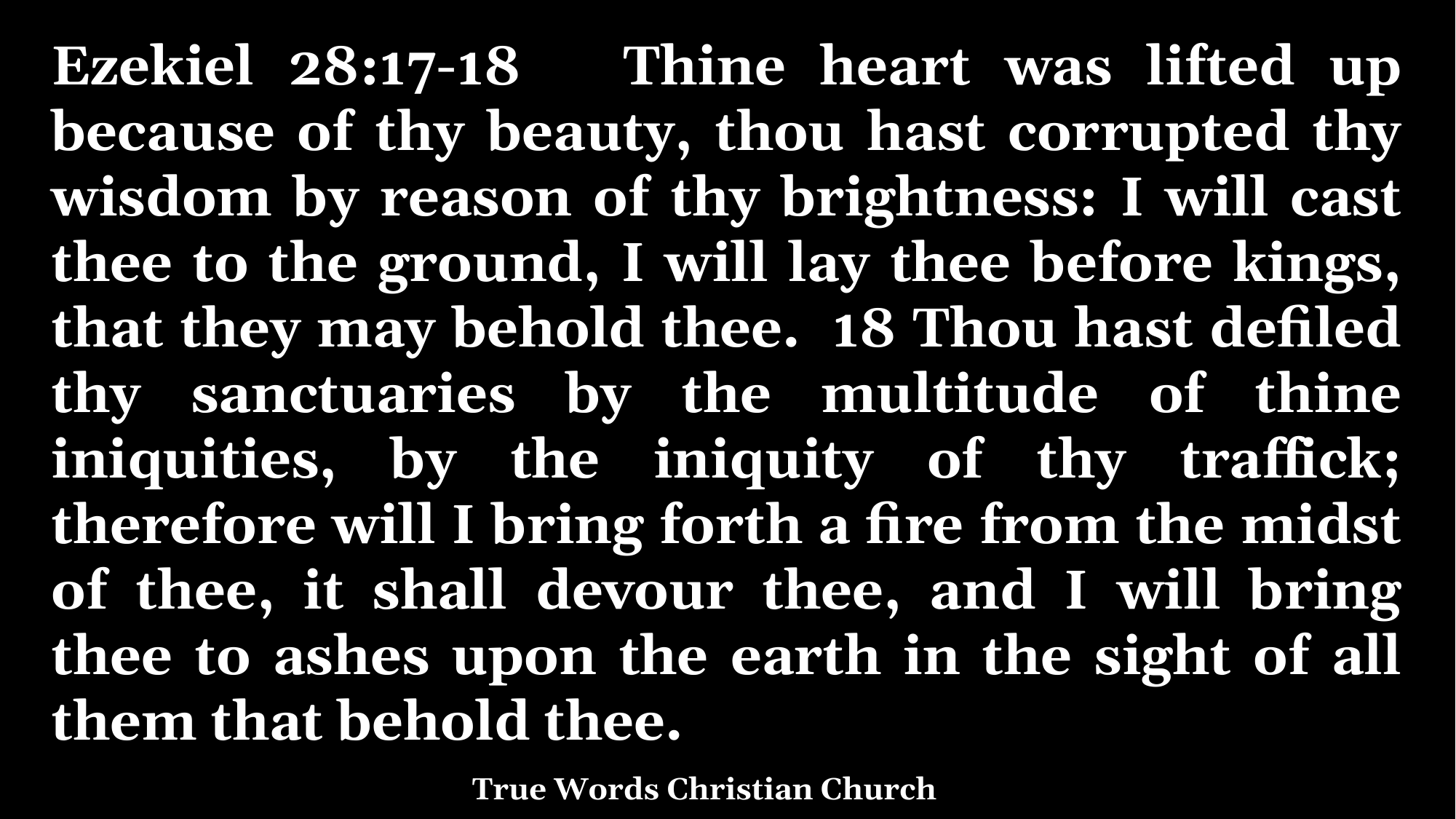

Ezekiel 28:17-18   Thine heart was lifted up because of thy beauty, thou hast corrupted thy wisdom by reason of thy brightness: I will cast thee to the ground, I will lay thee before kings, that they may behold thee.  18 Thou hast defiled thy sanctuaries by the multitude of thine iniquities, by the iniquity of thy traffick; therefore will I bring forth a fire from the midst of thee, it shall devour thee, and I will bring thee to ashes upon the earth in the sight of all them that behold thee.
True Words Christian Church